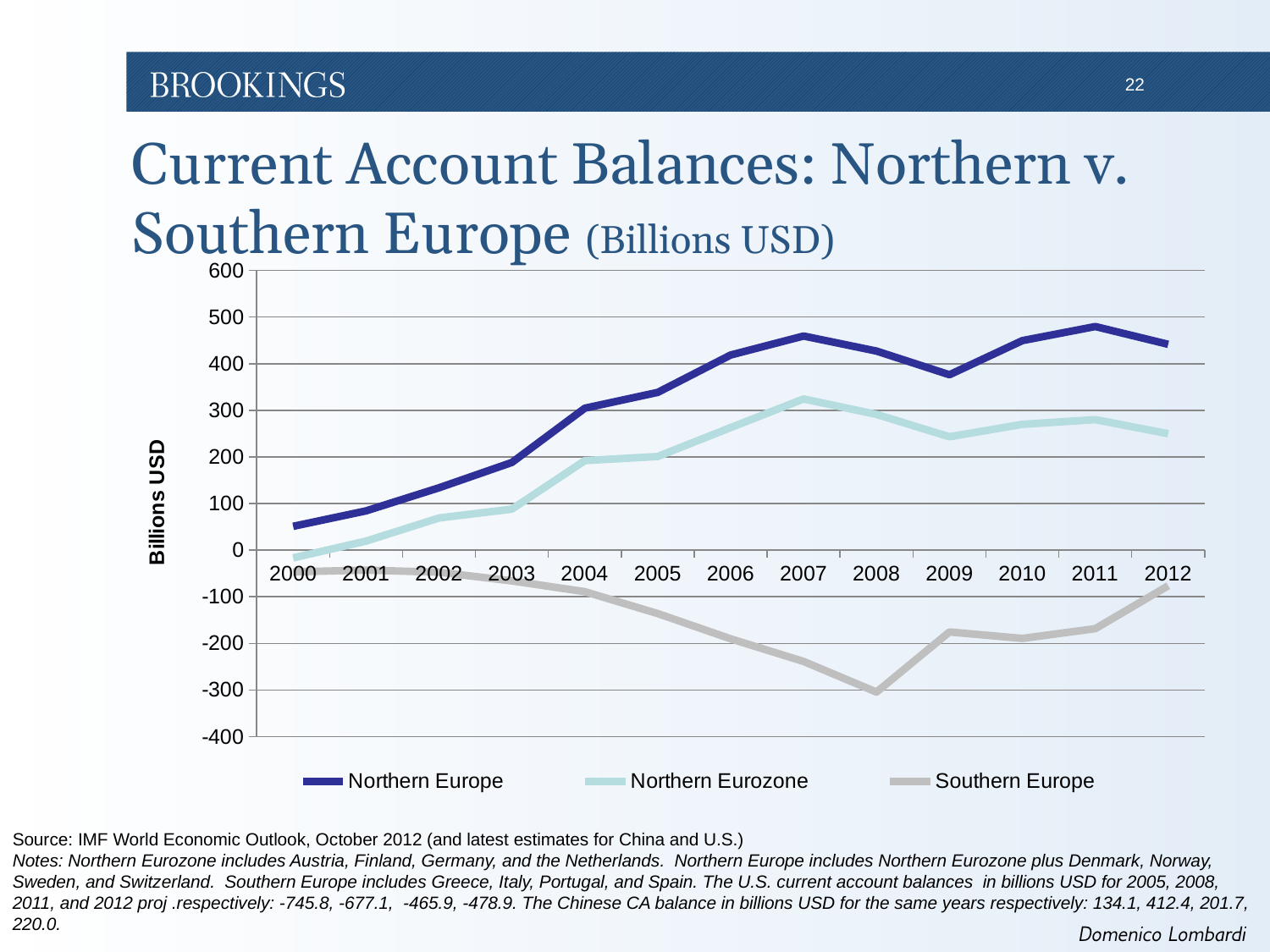

# Current Account Balances: Northern v. Southern Europe (Billions USD)

### Chart

| Category | Northern Europe | Northern Eurozone | Southern Europe |
|---|---|---|---|
| 2000 | 51.104000000000006 | -16.78399999999989 | -46.66600000000001 |
| 2001 | 84.13799999999999 | 19.264999999999986 | -42.89 |
| 2002 | 133.672 | 68.932 | -47.467000000000006 |
| 2003 | 188.034 | 87.935 | -66.047 |
| 2004 | 304.40000000000003 | 191.996 | -89.219 |
| 2005 | 338.301 | 200.78 | -136.17499999999998 |
| 2006 | 418.54 | 262.8369999999982 | -190.282 |
| 2007 | 459.21500000000003 | 324.32800000000003 | -238.87800000000001 |
| 2008 | 426.9759999999987 | 291.0489999999997 | -304.606 |
| 2009 | 376.1309999999997 | 243.11899999999997 | -175.60999999999999 |
| 2010 | 449.30600000000004 | 269.827 | -189.45000000000007 |
| 2011 | 479.5879999999992 | 279.853 | -168.536 |
| 2012 | 441.4089999999986 | 249.647 | -76.53699999999999 |
Source: IMF World Economic Outlook, October 2012 (and latest estimates for China and U.S.)
Notes: Northern Eurozone includes Austria, Finland, Germany, and the Netherlands.  Northern Europe includes Northern Eurozone plus Denmark, Norway, Sweden, and Switzerland.  Southern Europe includes Greece, Italy, Portugal, and Spain. The U.S. current account balances  in billions USD for 2005, 2008, 2011, and 2012 proj .respectively: -745.8, -677.1,  -465.9, -478.9. The Chinese CA balance in billions USD for the same years respectively: 134.1, 412.4, 201.7, 220.0.
Domenico Lombardi